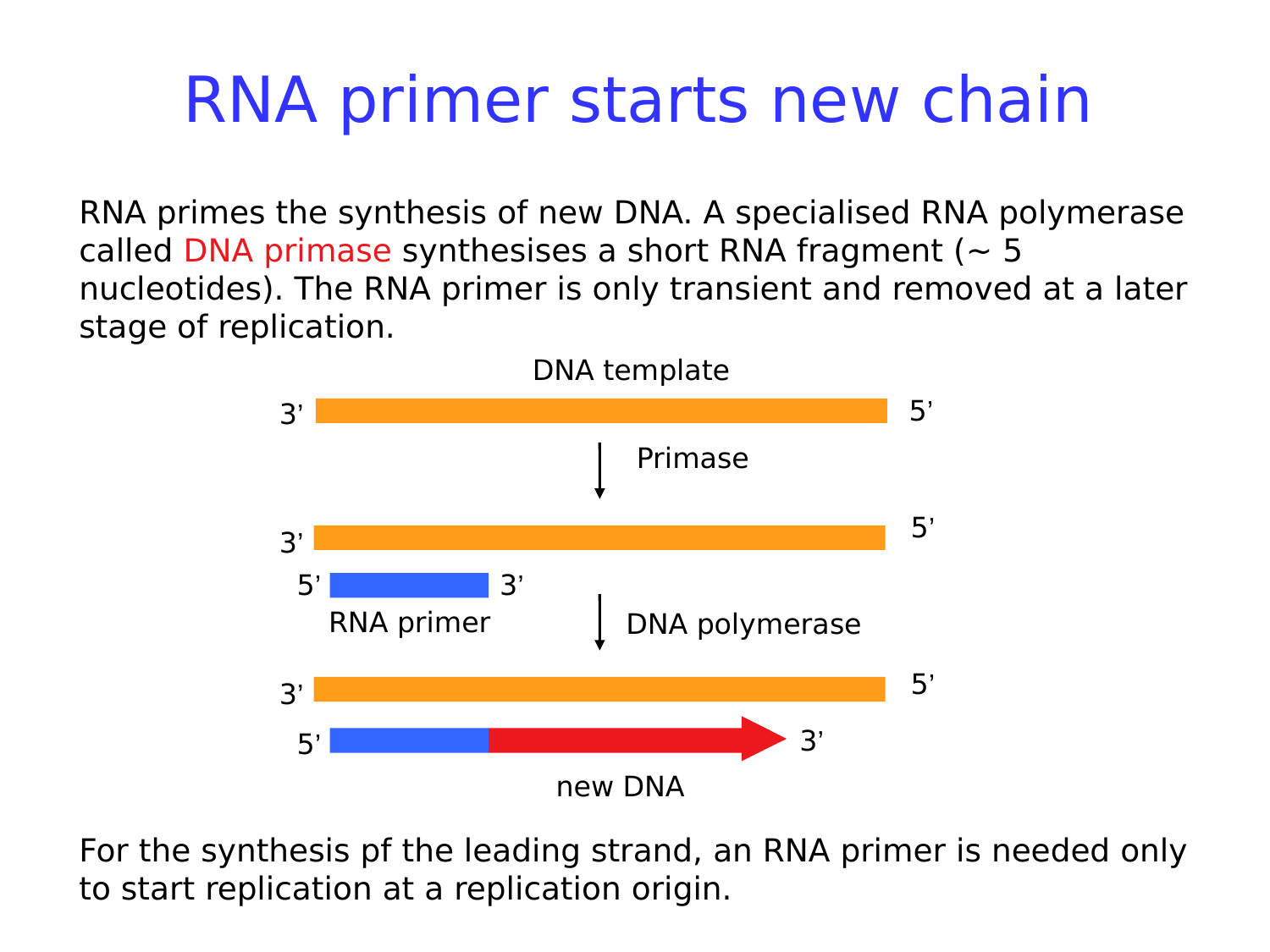

# RNA primer starts new chain
RNA primes the synthesis of new DNA. A specialised RNA polymerase called DNA primase synthesises a short RNA fragment (~ 5 nucleotides). The RNA primer is only transient and removed at a later stage of replication.
DNA template
5’
3’

Primase

5’
3’

5’
3’

RNA primer

DNA polymerase
5’
3’

3’
5’

new DNA
For the synthesis pf the leading strand, an RNA primer is needed only to start replication at a replication origin.